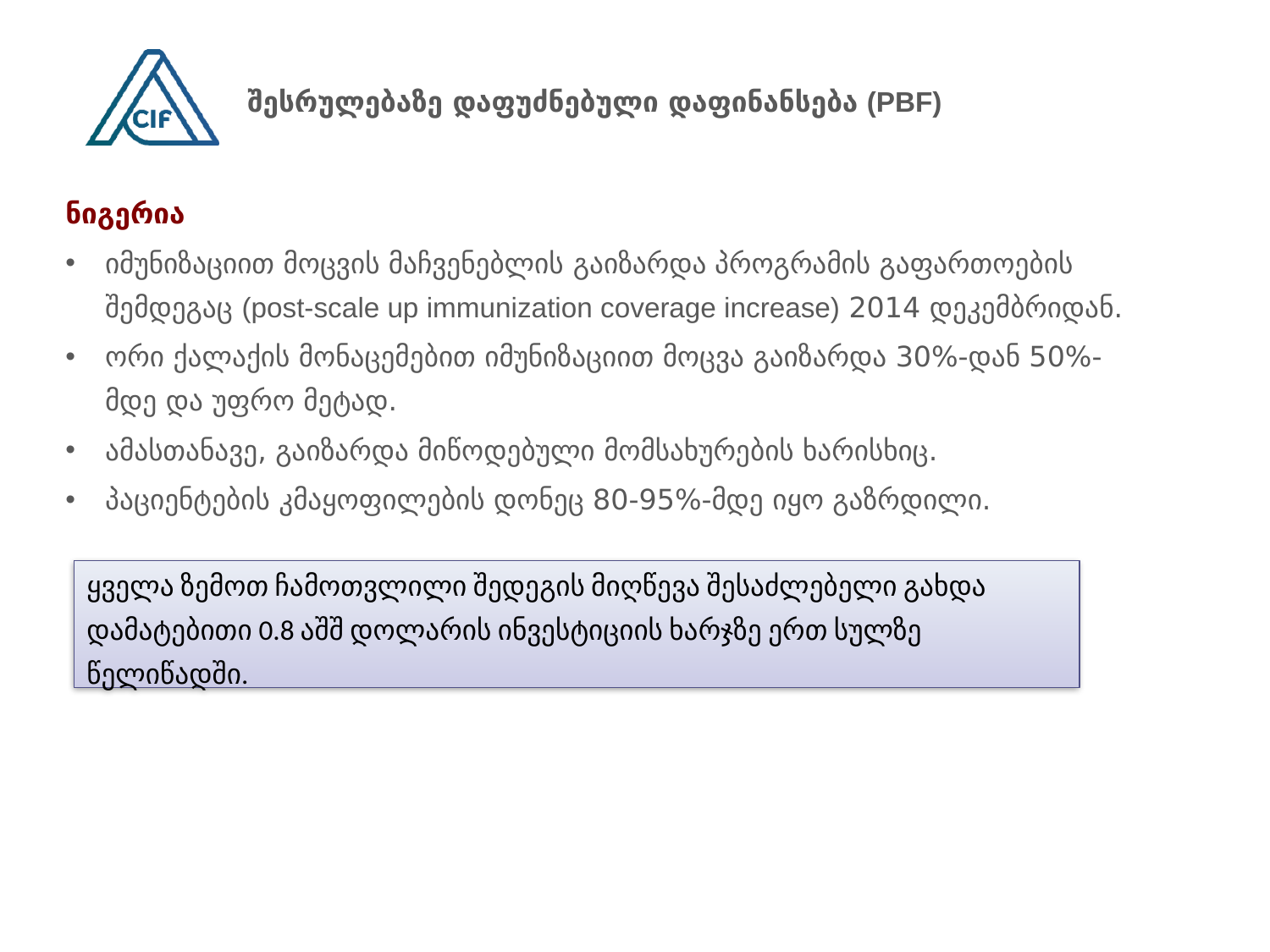

# შესრულებაზე დაფუძნებული დაფინანსება (PBF)
ნიგერია
იმუნიზაციით მოცვის მაჩვენებლის გაიზარდა პროგრამის გაფართოების შემდეგაც (post-scale up immunization coverage increase) 2014 დეკემბრიდან.
ორი ქალაქის მონაცემებით იმუნიზაციით მოცვა გაიზარდა 30%-დან 50%-მდე და უფრო მეტად.
ამასთანავე, გაიზარდა მიწოდებული მომსახურების ხარისხიც.
პაციენტების კმაყოფილების დონეც 80-95%-მდე იყო გაზრდილი.

ყველა ზემოთ ჩამოთვლილი შედეგის მიღწევა შესაძლებელი გახდა დამატებითი 0.8 აშშ დოლარის ინვესტიციის ხარჯზე ერთ სულზე წელიწადში.